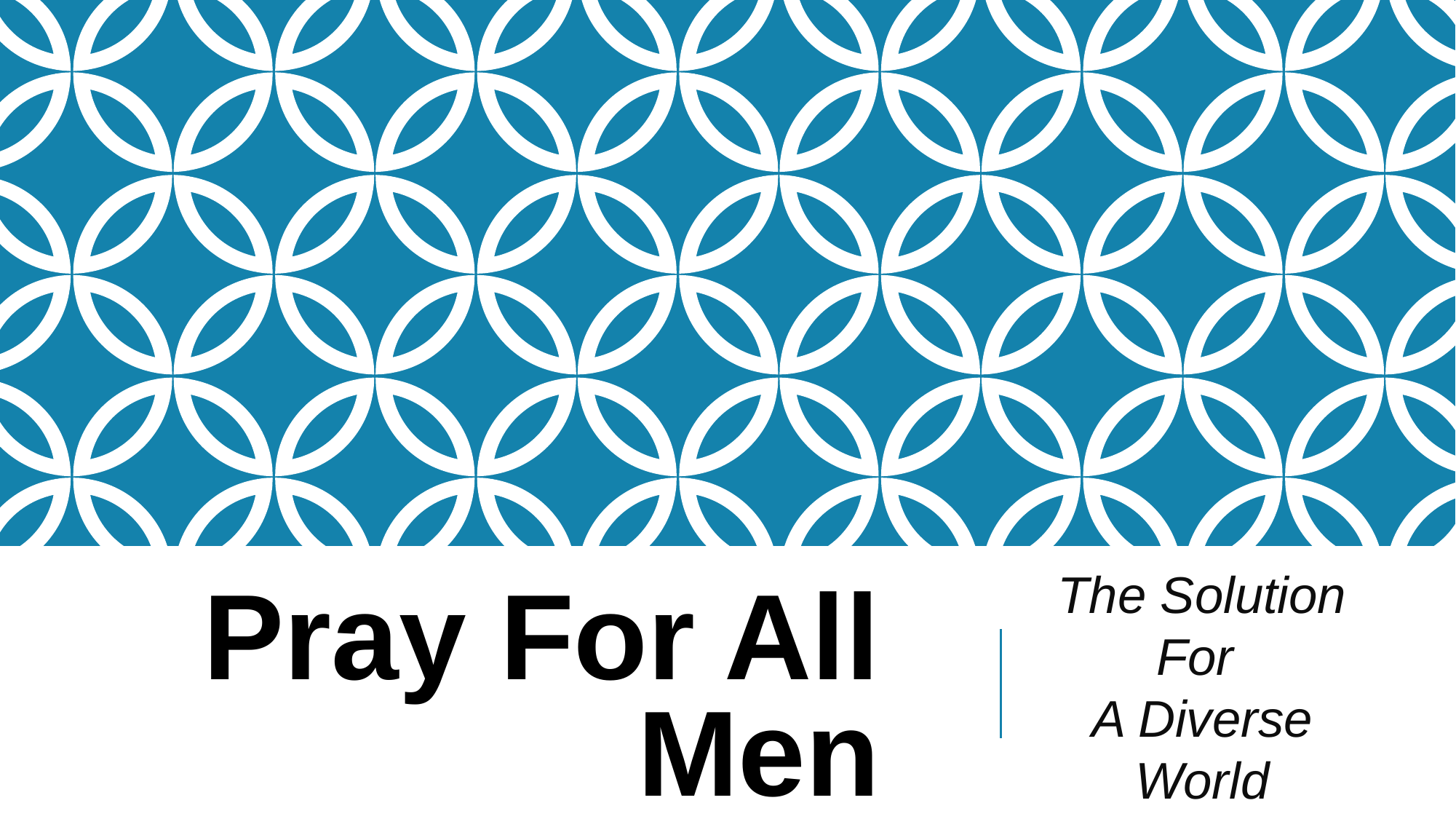

The Solution For
A Diverse World
# Pray For All Men